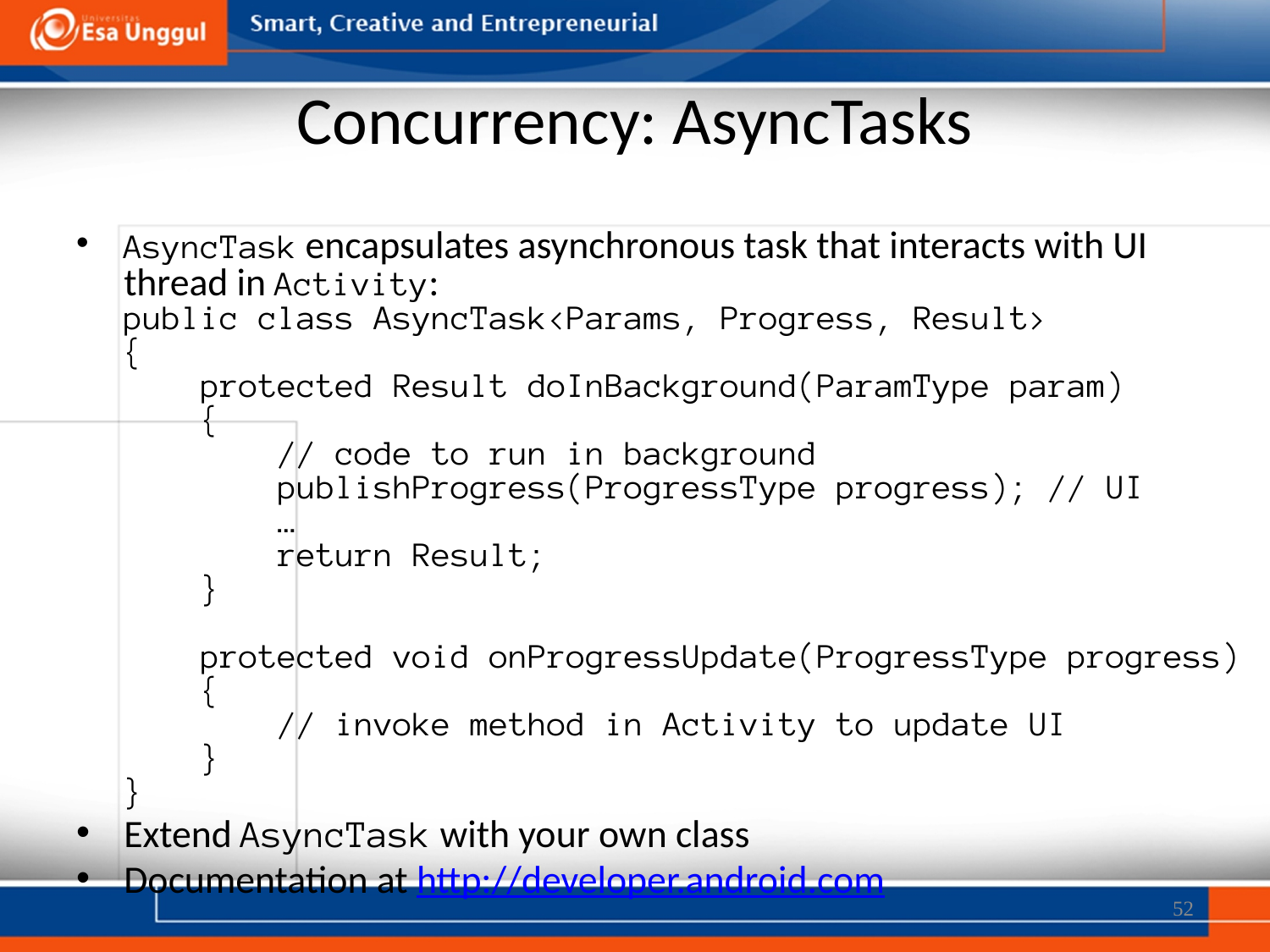

# Concurrency: AsyncTasks
AsyncTask encapsulates asynchronous task that interacts with UI thread in Activity:
public class AsyncTask<Params, Progress, Result>
{
    protected Result doInBackground(ParamType param)
    {
        // code to run in background
        publishProgress(ProgressType progress); // UI
        …
        return Result;
    }
    protected void onProgressUpdate(ProgressType progress)
    {
        // invoke method in Activity to update UI
    }
}
Extend AsyncTask with your own class
Documentation at http://developer.android.com
52